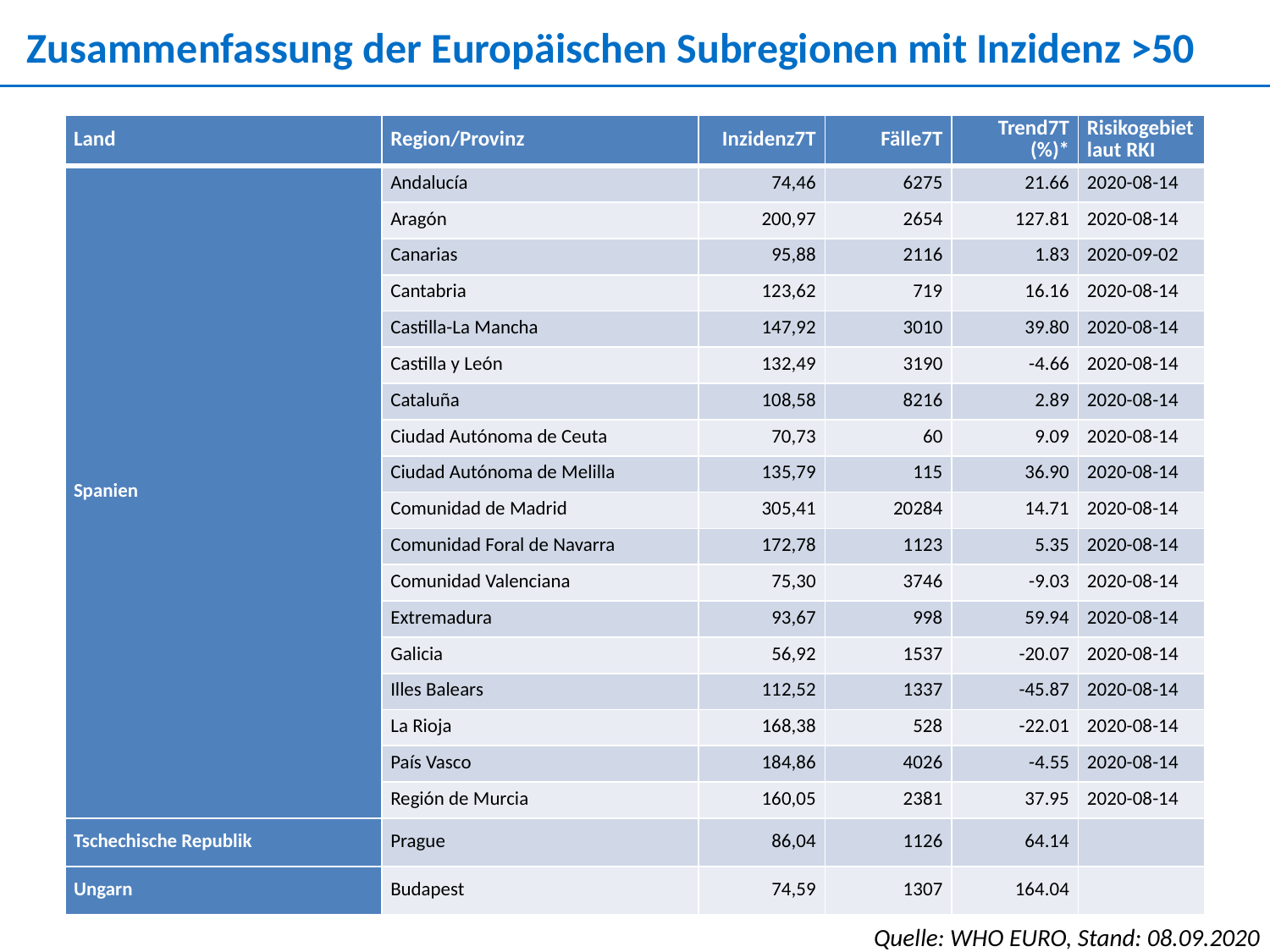

Zusammenfassung der Europäischen Subregionen mit Inzidenz >50
| Land | Region/Provinz | Inzidenz7T | Fälle7T | Trend7T (%)\* | Risikogebiet laut RKI |
| --- | --- | --- | --- | --- | --- |
| Spanien | Andalucía | 74,46 | 6275 | 21.66 | 2020-08-14 |
|  | Aragón | 200,97 | 2654 | 127.81 | 2020-08-14 |
|  | Canarias | 95,88 | 2116 | 1.83 | 2020-09-02 |
|  | Cantabria | 123,62 | 719 | 16.16 | 2020-08-14 |
|  | Castilla-La Mancha | 147,92 | 3010 | 39.80 | 2020-08-14 |
|  | Castilla y León | 132,49 | 3190 | -4.66 | 2020-08-14 |
|  | Cataluña | 108,58 | 8216 | 2.89 | 2020-08-14 |
|  | Ciudad Autónoma de Ceuta | 70,73 | 60 | 9.09 | 2020-08-14 |
|  | Ciudad Autónoma de Melilla | 135,79 | 115 | 36.90 | 2020-08-14 |
|  | Comunidad de Madrid | 305,41 | 20284 | 14.71 | 2020-08-14 |
|  | Comunidad Foral de Navarra | 172,78 | 1123 | 5.35 | 2020-08-14 |
|  | Comunidad Valenciana | 75,30 | 3746 | -9.03 | 2020-08-14 |
|  | Extremadura | 93,67 | 998 | 59.94 | 2020-08-14 |
|  | Galicia | 56,92 | 1537 | -20.07 | 2020-08-14 |
|  | Illes Balears | 112,52 | 1337 | -45.87 | 2020-08-14 |
|  | La Rioja | 168,38 | 528 | -22.01 | 2020-08-14 |
|  | País Vasco | 184,86 | 4026 | -4.55 | 2020-08-14 |
|  | Región de Murcia | 160,05 | 2381 | 37.95 | 2020-08-14 |
| Tschechische Republik | Prague | 86,04 | 1126 | 64.14 |  |
| Ungarn | Budapest | 74,59 | 1307 | 164.04 |  |
Quelle: WHO EURO, Stand: 08.09.2020